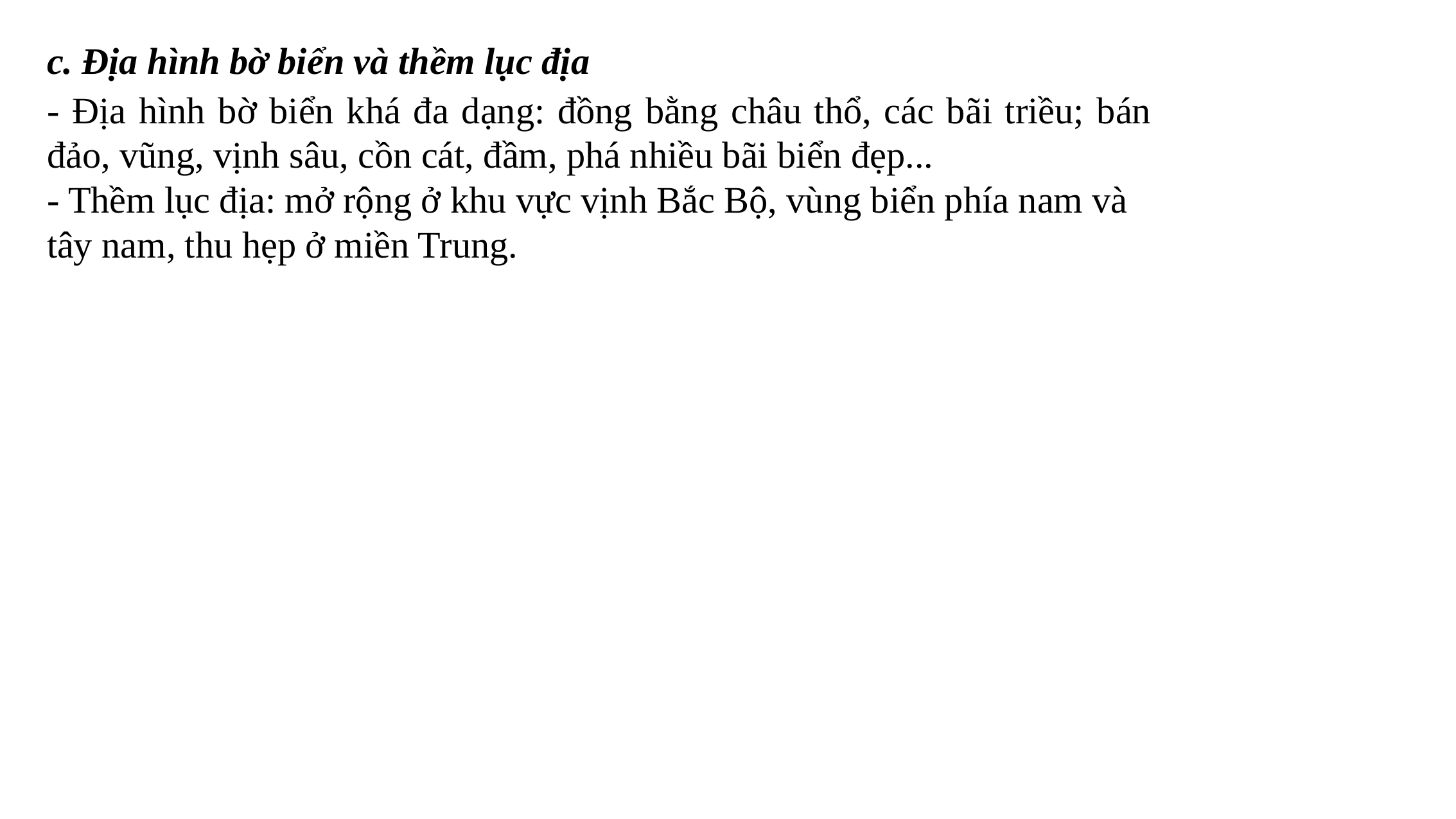

c. Địa hình bờ biển và thềm lục địa
- Địa hình bờ biển khá đa dạng: đồng bằng châu thổ, các bãi triều; bán đảo, vũng, vịnh sâu, cồn cát, đầm, phá nhiều bãi biển đẹp...
- Thềm lục địa: mở rộng ở khu vực vịnh Bắc Bộ, vùng biển phía nam và tây nam, thu hẹp ở miền Trung.